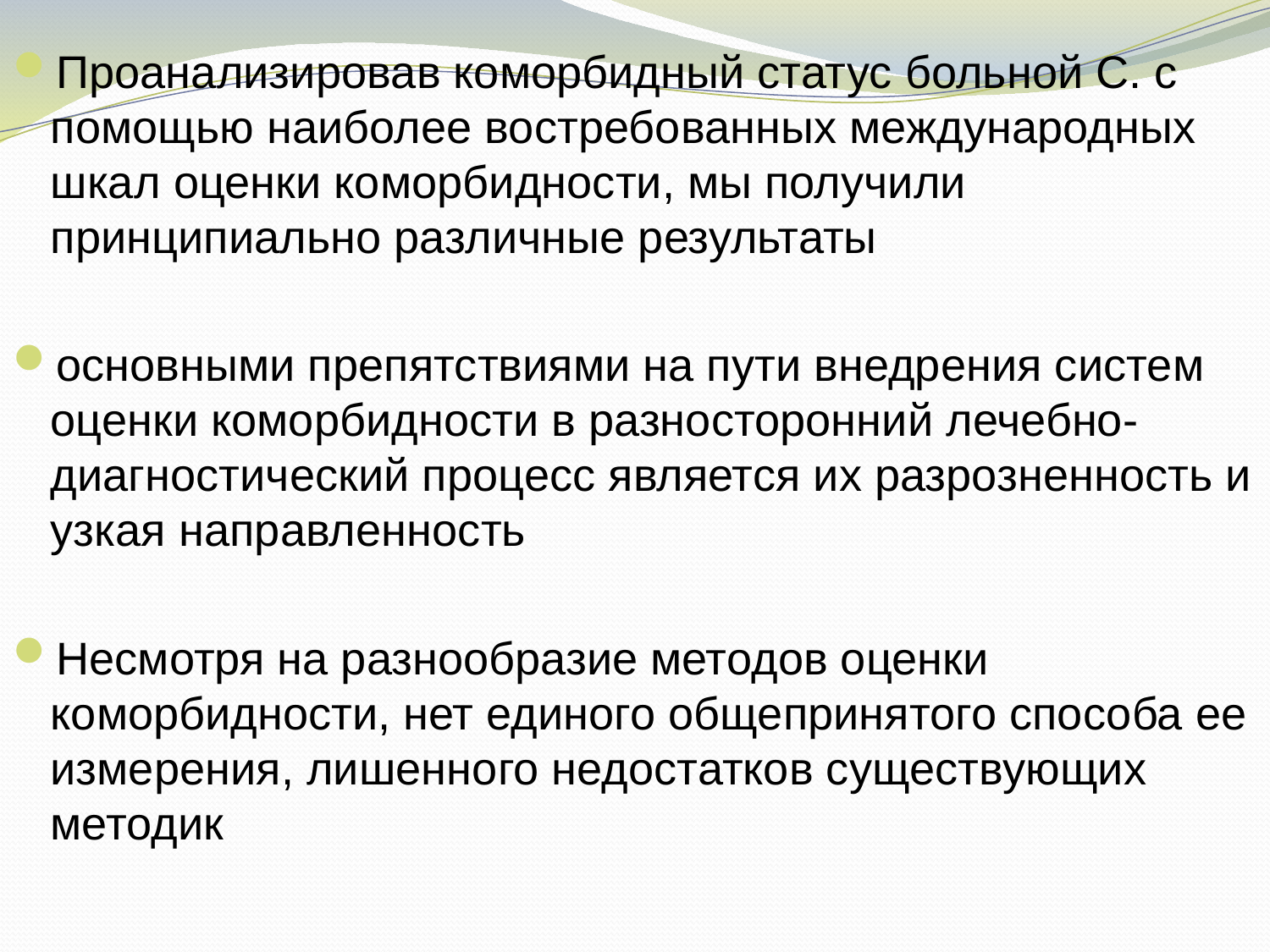

Проанализировав коморбидный статус больной С. с помощью наиболее востребованных международных шкал оценки коморбидности, мы получили принципиально различные результаты

основными препятствиями на пути внедрения систем оценки коморбидности в разносторонний лечебно-диагностический процесс является их разрозненность и узкая направленность

Несмотря на разнообразие методов оценки коморбидности, нет единого общепринятого способа ее измерения, лишенного недостатков существующих методик